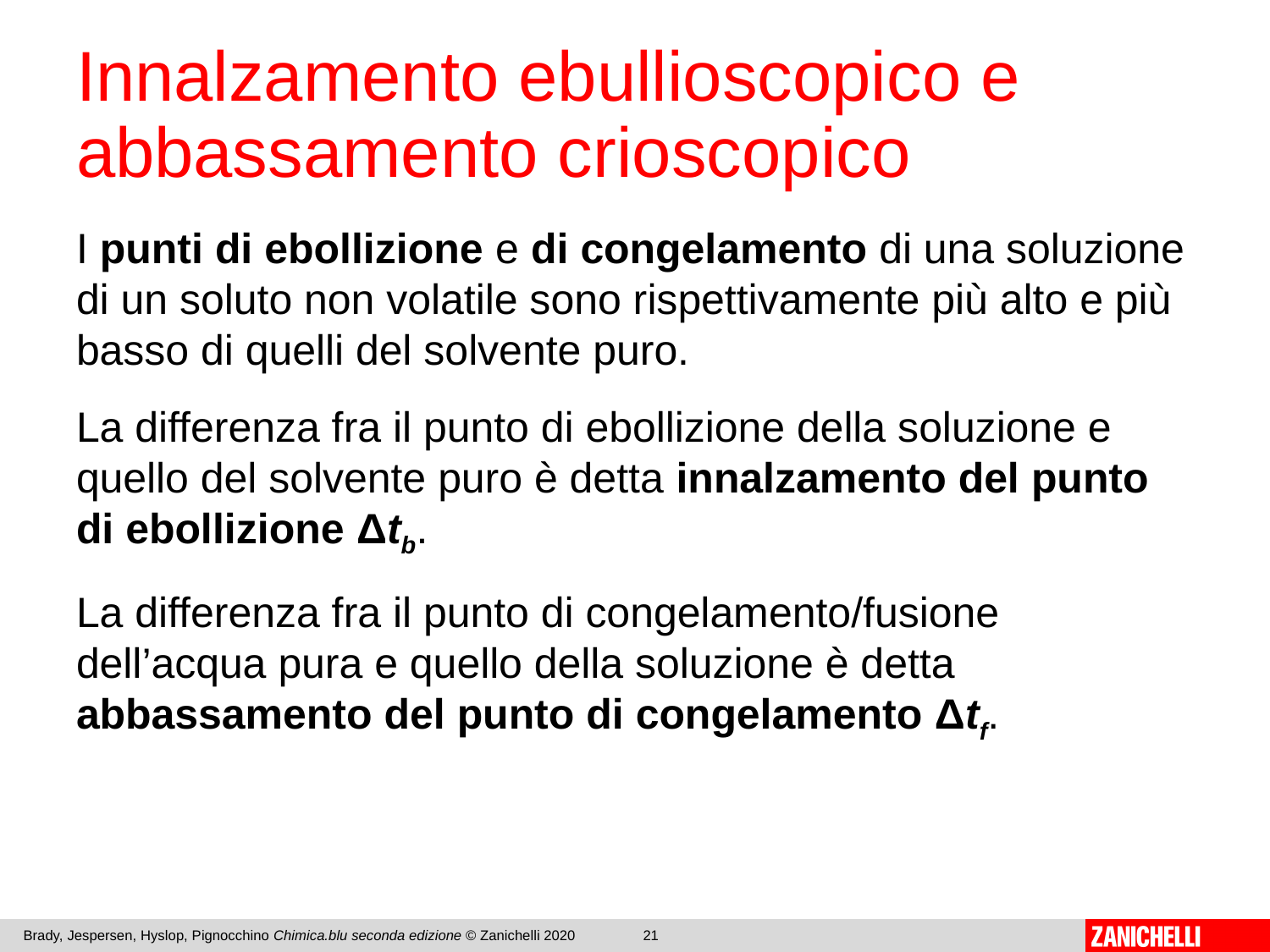

# Innalzamento ebullioscopico e abbassamento crioscopico
I punti di ebollizione e di congelamento di una soluzione di un soluto non volatile sono rispettivamente più alto e più basso di quelli del solvente puro.
La differenza fra il punto di ebollizione della soluzione e quello del solvente puro è detta innalzamento del punto di ebollizione Δtb.
La differenza fra il punto di congelamento/fusione dell’acqua pura e quello della soluzione è detta abbassamento del punto di congelamento Δtf.
Brady, Jespersen, Hyslop, Pignocchino Chimica.blu seconda edizione © Zanichelli 2020